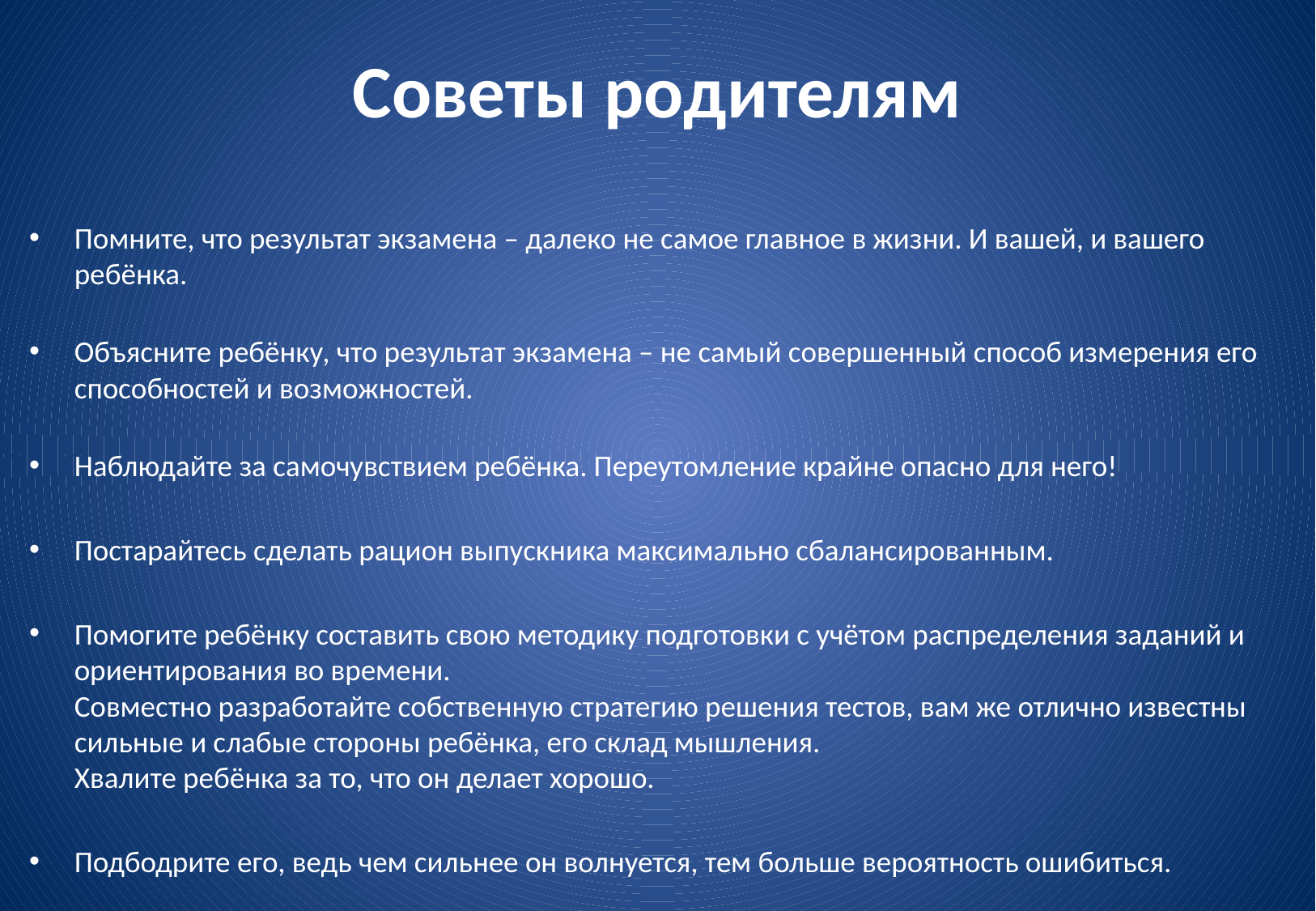

# Советы родителям
Помните, что результат экзамена – далеко не самое главное в жизни. И вашей, и вашего ребёнка.
Объясните ребёнку, что результат экзамена – не самый совершенный способ измерения его способностей и возможностей.
Наблюдайте за самочувствием ребёнка. Переутомление крайне опасно для него!

Постарайтесь сделать рацион выпускника максимально сбалансированным.

Помогите ребёнку составить свою методику подготовки с учётом распределения заданий и ориентирования во времени.
Совместно разработайте собственную стратегию решения тестов, вам же отлично известны сильные и слабые стороны ребёнка, его склад мышления.
Хвалите ребёнка за то, что он делает хорошо.

Подбодрите его, ведь чем сильнее он волнуется, тем больше вероятность ошибиться.